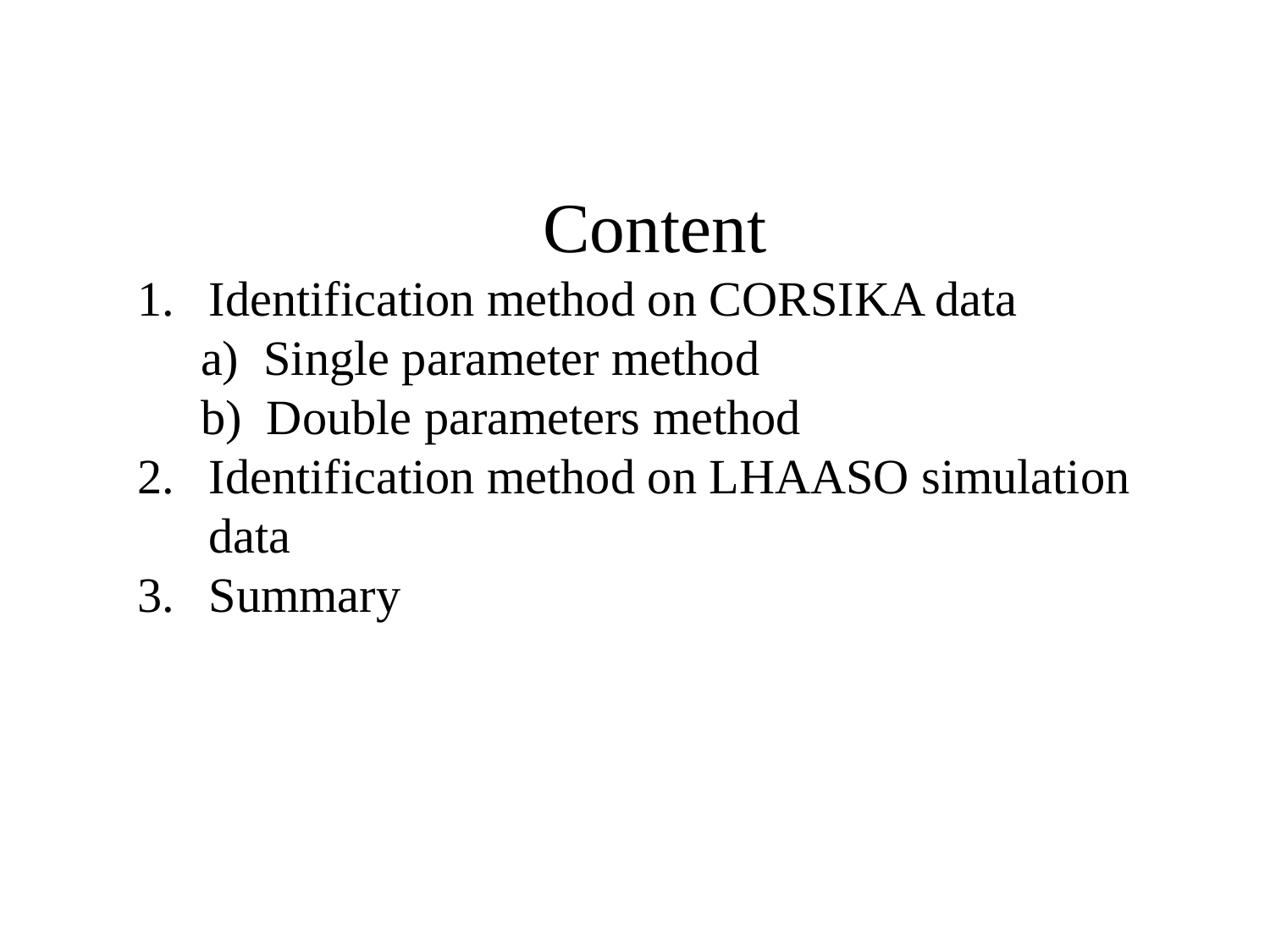

Content
Identification method on CORSIKA data
a)  Single parameter method
b)  Double parameters method
Identification method on LHAASO simulation data
Summary